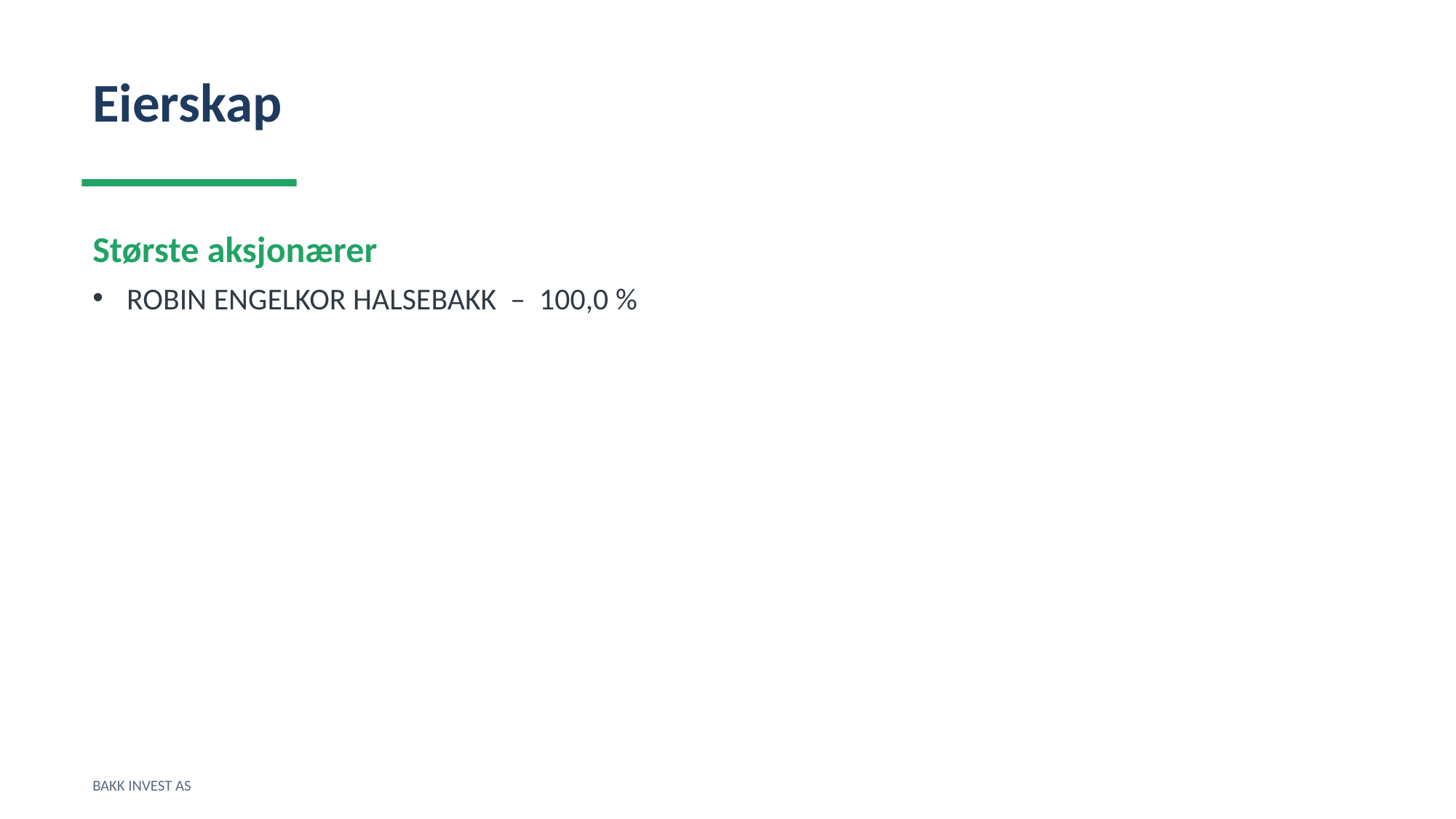

Eierskap

Største aksjonærer
ROBIN ENGELKOR HALSEBAKK  –  100,0 %
BAKK INVEST AS